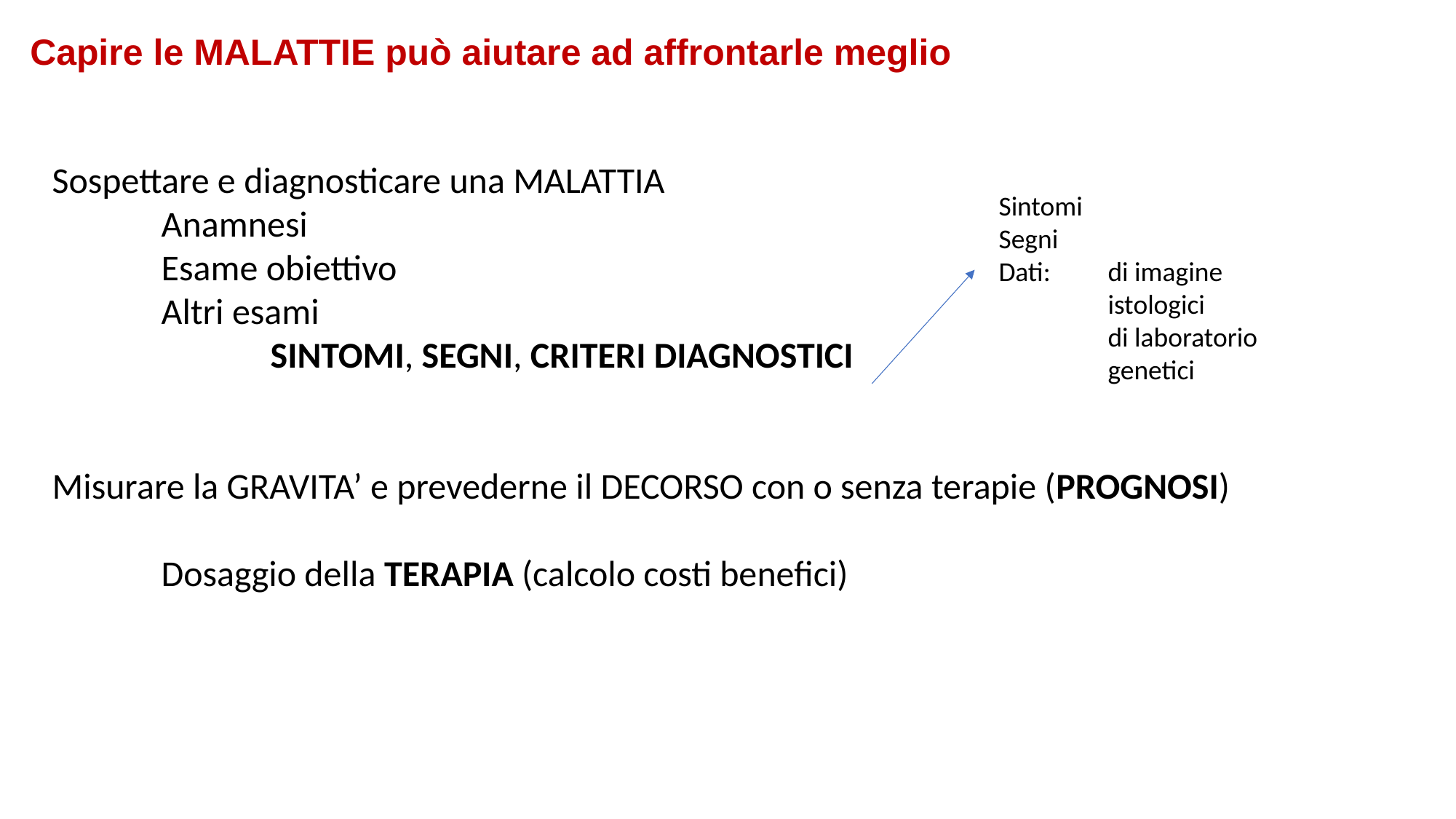

Capire le MALATTIE può aiutare ad affrontarle meglio

Sospettare e diagnosticare una MALATTIA
	Anamnesi
	Esame obiettivo
	Altri esami
		SINTOMI, SEGNI, CRITERI DIAGNOSTICI

Misurare la GRAVITA’ e prevederne il DECORSO con o senza terapie (PROGNOSI)

	Dosaggio della TERAPIA (calcolo costi benefici)

Sintomi
Segni
Dati: 	di imagine
	istologici
 	di laboratorio
	genetici